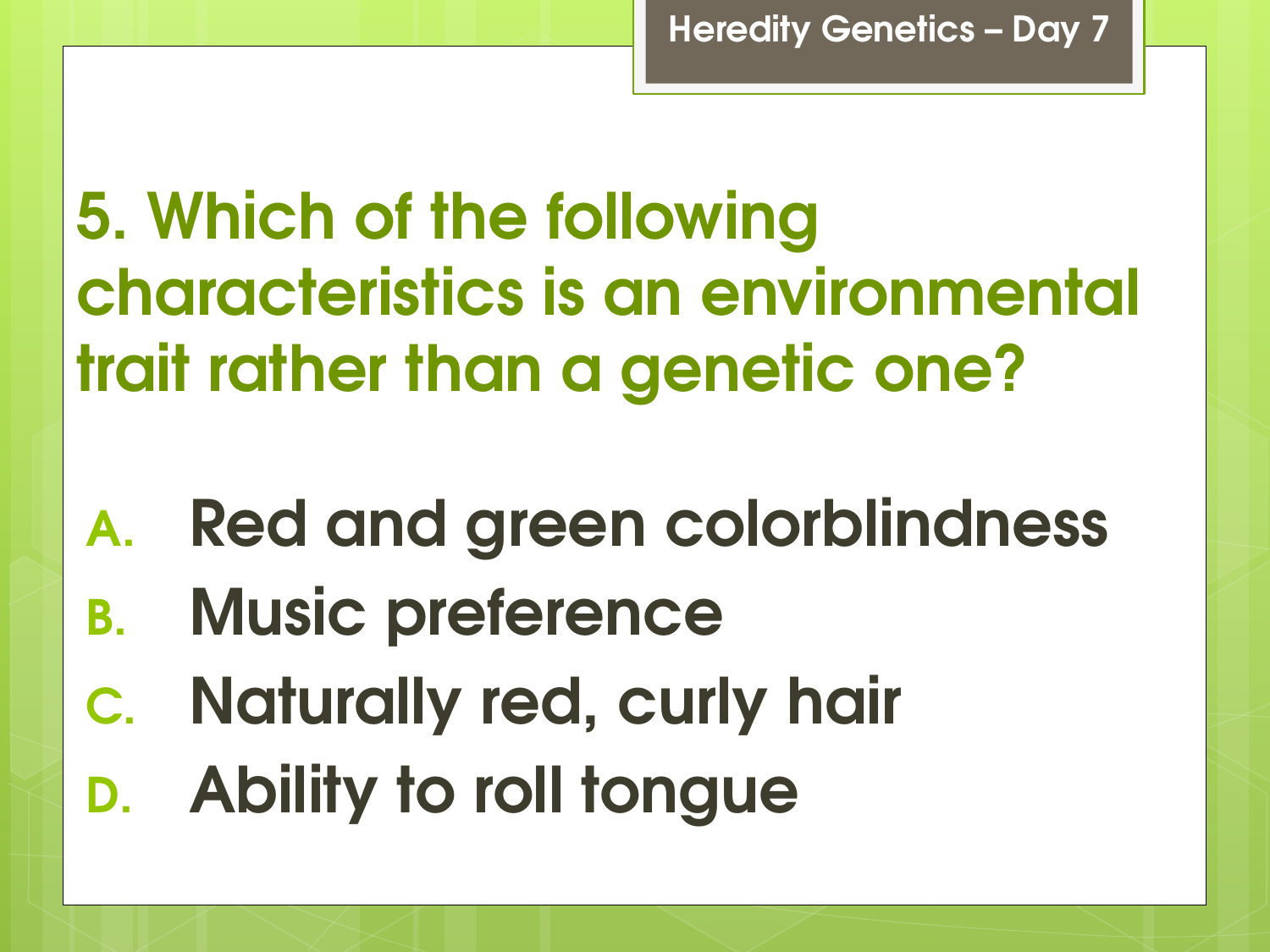

Heredity Genetics – Day 7
# 5. Which of the following characteristics is an environmental trait rather than a genetic one?
Red and green colorblindness
Music preference
Naturally red, curly hair
Ability to roll tongue